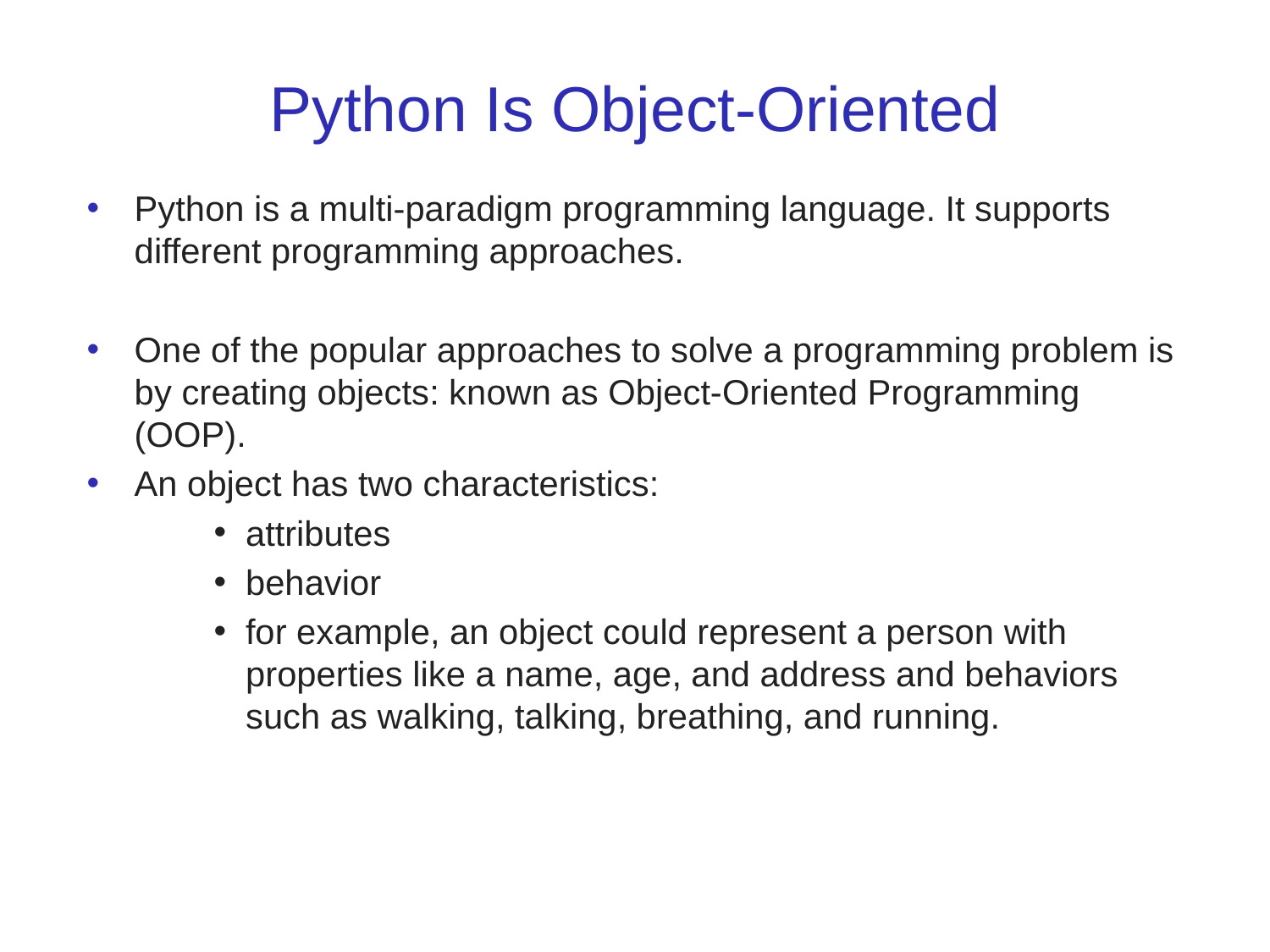

# Python Is Object-Oriented
Python is a multi-paradigm programming language. It supports different programming approaches.

One of the popular approaches to solve a programming problem is by creating objects: known as Object-Oriented Programming (OOP).
An object has two characteristics:
attributes
behavior
for example, an object could represent a person with properties like a name, age, and address and behaviors such as walking, talking, breathing, and running.